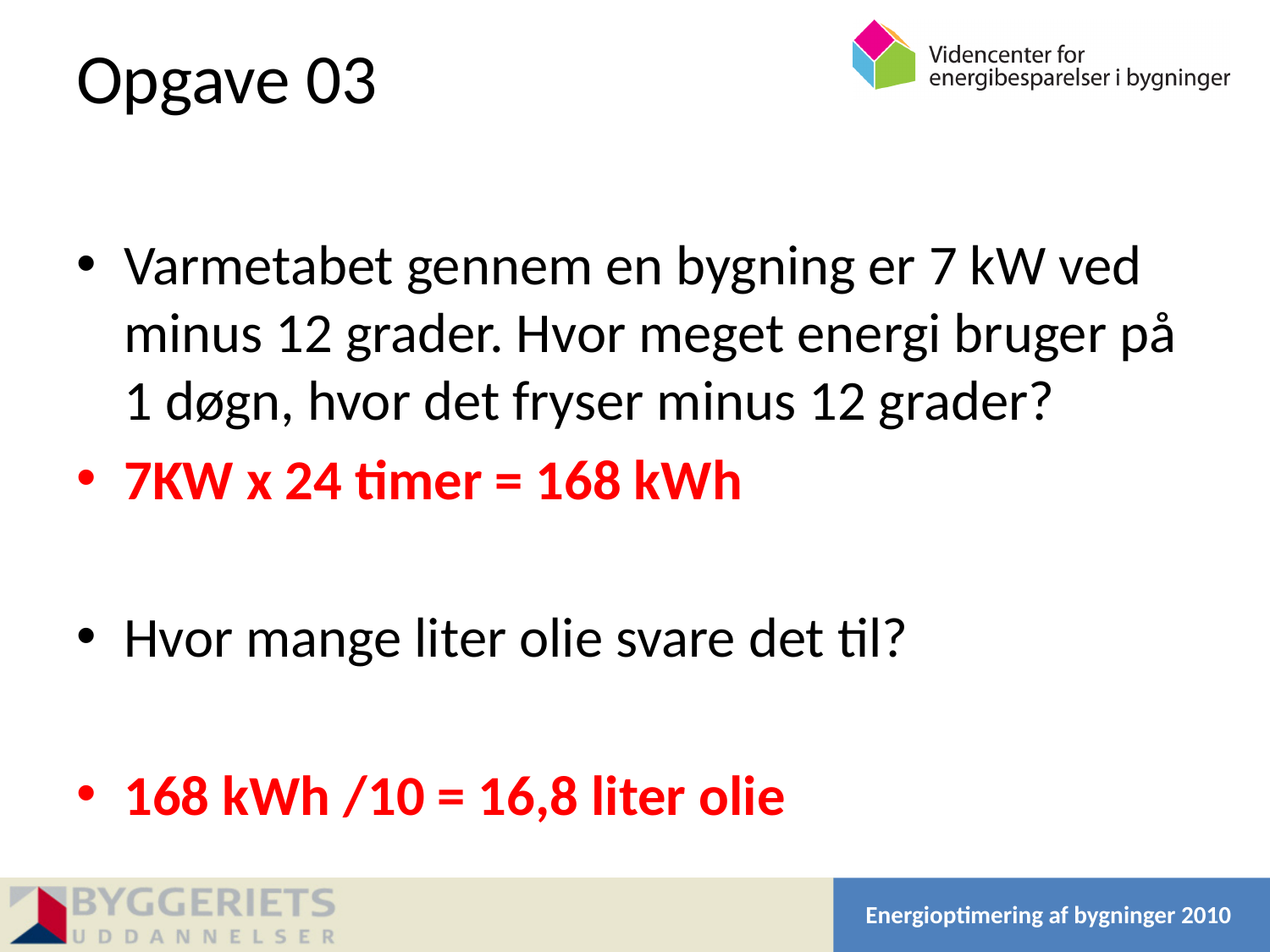

# Opgave 03
Varmetabet gennem en bygning er 7 kW ved minus 12 grader. Hvor meget energi bruger på 1 døgn, hvor det fryser minus 12 grader?
7KW x 24 timer = 168 kWh

Hvor mange liter olie svare det til?

168 kWh /10 = 16,8 liter olie